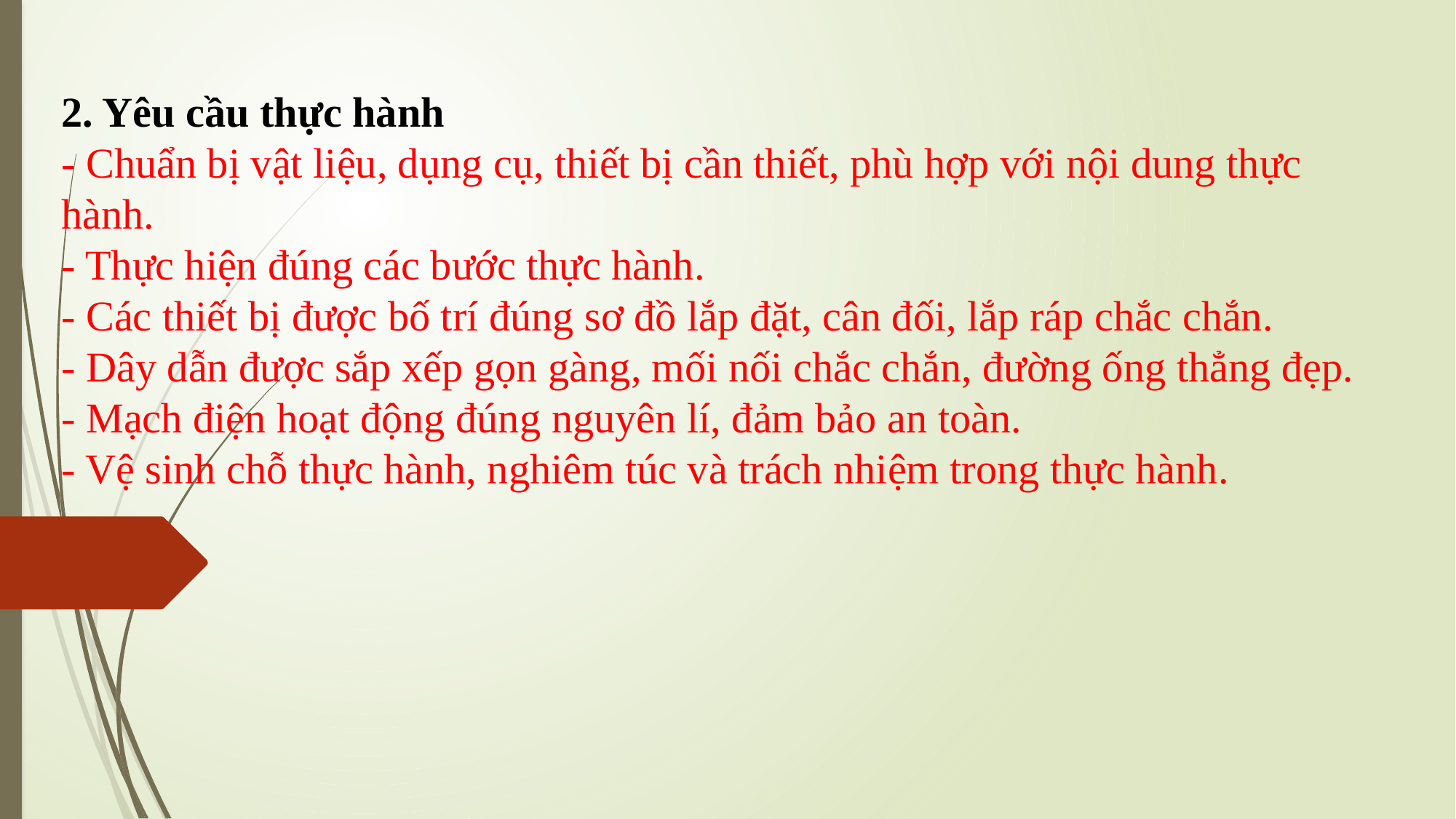

2. Yêu cầu thực hành
- Chuẩn bị vật liệu, dụng cụ, thiết bị cần thiết, phù hợp với nội dung thực hành.
- Thực hiện đúng các bước thực hành.
- Các thiết bị được bố trí đúng sơ đồ lắp đặt, cân đối, lắp ráp chắc chắn.
- Dây dẫn được sắp xếp gọn gàng, mối nối chắc chắn, đường ống thẳng đẹp.
- Mạch điện hoạt động đúng nguyên lí, đảm bảo an toàn.
- Vệ sinh chỗ thực hành, nghiêm túc và trách nhiệm trong thực hành.